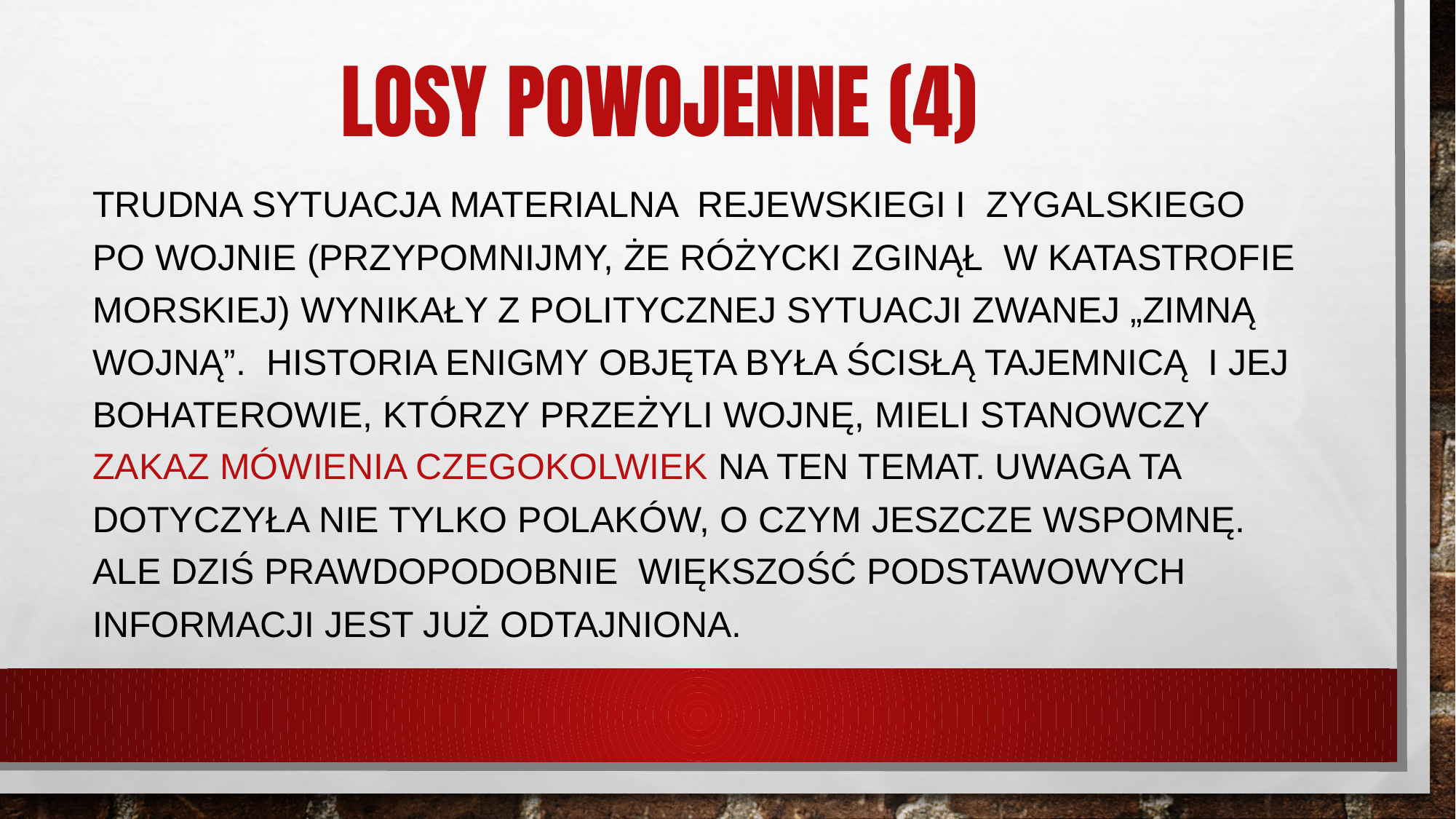

# Losy Powojenne (4)
Trudna sytuacja materialna  Rejewskiegi i  Zygalskiego  po wojnie (przypomnijmy, że różycki zginął  w katastrofie morskiej) wynikały z politycznej sytuacji zwanej „zimną wojną”.  Historia Enigmy objęta była ścisłą tajemnicą  i jej bohaterowie, którzy przeżyli wojnę, mieli stanowczy zakaz mówienia czegokolwiek na ten temat. Uwaga ta dotyczyła nie tylko Polaków, o czym jeszcze wspomnę.  Ale dziś prawdopodobnie  większość podstawowych informacji jest już odtajniona.